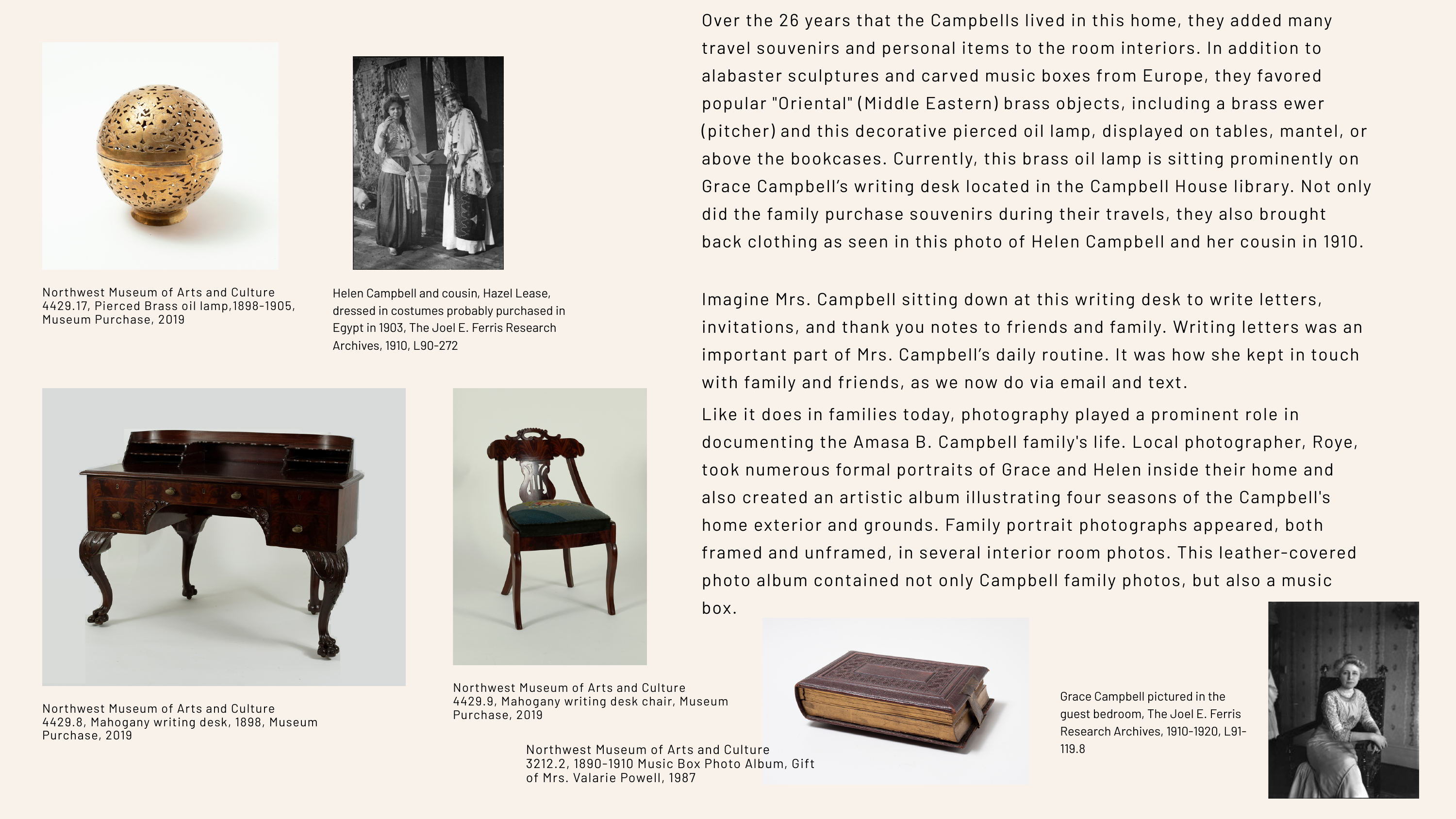

Over the 26 years that the Campbells lived in this home, they added many travel souvenirs and personal items to the room interiors. In addition to alabaster sculptures and carved music boxes from Europe, they favored popular "Oriental" (Middle Eastern) brass objects, including a brass ewer (pitcher) and this decorative pierced oil lamp, displayed on tables, mantel, or above the bookcases. Currently, this brass oil lamp is sitting prominently on Grace Campbell’s writing desk located in the Campbell House library. Not only did the family purchase souvenirs during their travels, they also brought back clothing as seen in this photo of Helen Campbell and her cousin in 1910.

Imagine Mrs. Campbell sitting down at this writing desk to write letters, invitations, and thank you notes to friends and family. Writing letters was an important part of Mrs. Campbell’s daily routine. It was how she kept in touch with family and friends, as we now do via email and text.
Helen Campbell and cousin, Hazel Lease, dressed in costumes probably purchased in Egypt in 1903, The Joel E. Ferris Research Archives, 1910, L90-272
Northwest Museum of Arts and Culture
4429.17, Pierced Brass oil lamp,1898-1905, Museum Purchase, 2019

Like it does in families today, photography played a prominent role in documenting the Amasa B. Campbell family's life. Local photographer, Roye, took numerous formal portraits of Grace and Helen inside their home and also created an artistic album illustrating four seasons of the Campbell's home exterior and grounds. Family portrait photographs appeared, both framed and unframed, in several interior room photos. This leather-covered photo album contained not only Campbell family photos, but also a music box.

Northwest Museum of Arts and Culture
4429.9, Mahogany writing desk chair, Museum Purchase, 2019
Grace Campbell pictured in the guest bedroom, The Joel E. Ferris Research Archives, 1910-1920, L91-119.8
Northwest Museum of Arts and Culture
4429.8, Mahogany writing desk, 1898, Museum Purchase, 2019
Northwest Museum of Arts and Culture
3212.2, 1890-1910 Music Box Photo Album, Gift of Mrs. Valarie Powell, 1987